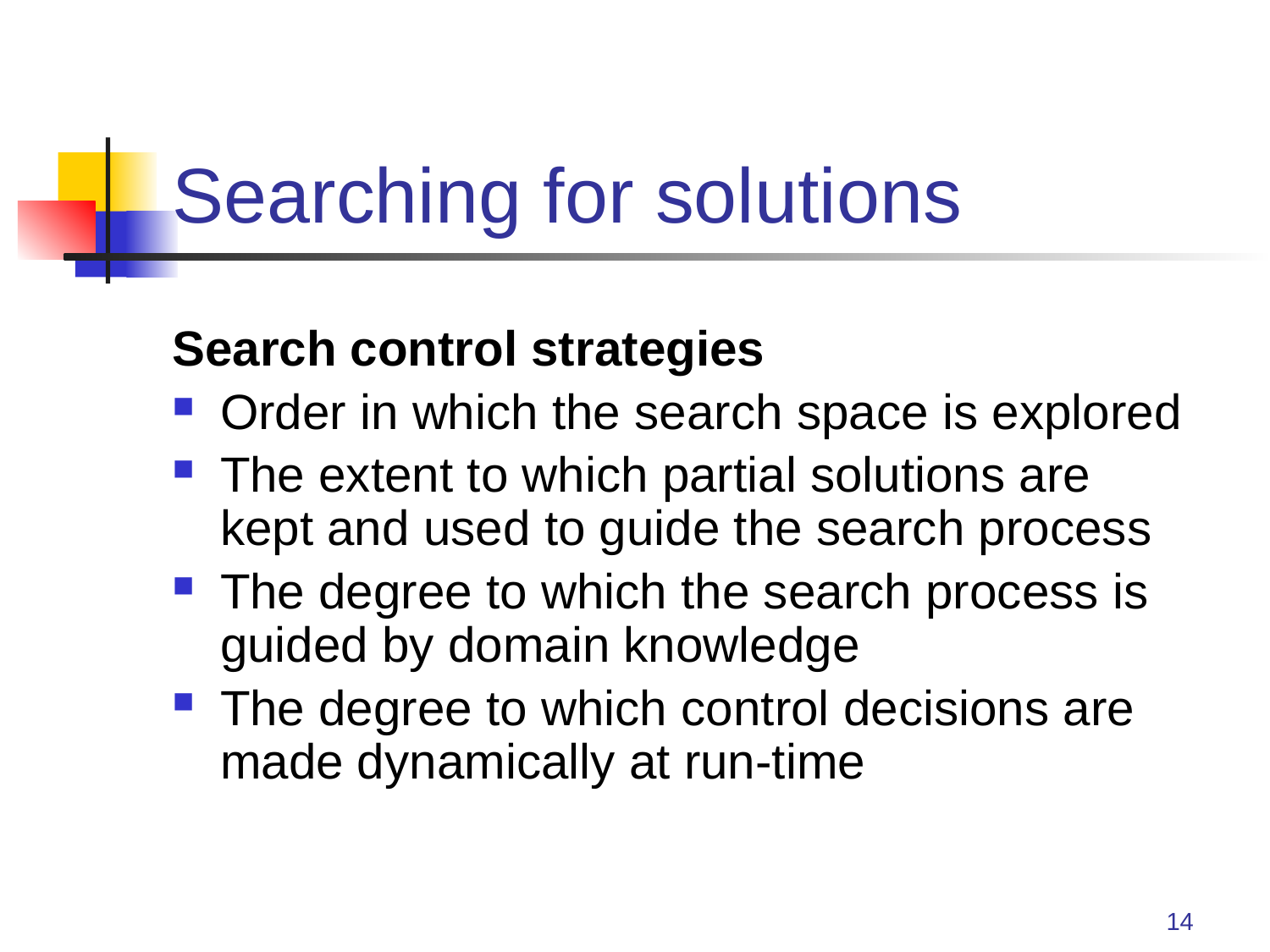

# Searching for solutions
Search control strategies
Order in which the search space is explored
The extent to which partial solutions are kept and used to guide the search process
The degree to which the search process is guided by domain knowledge
The degree to which control decisions are made dynamically at run-time
14